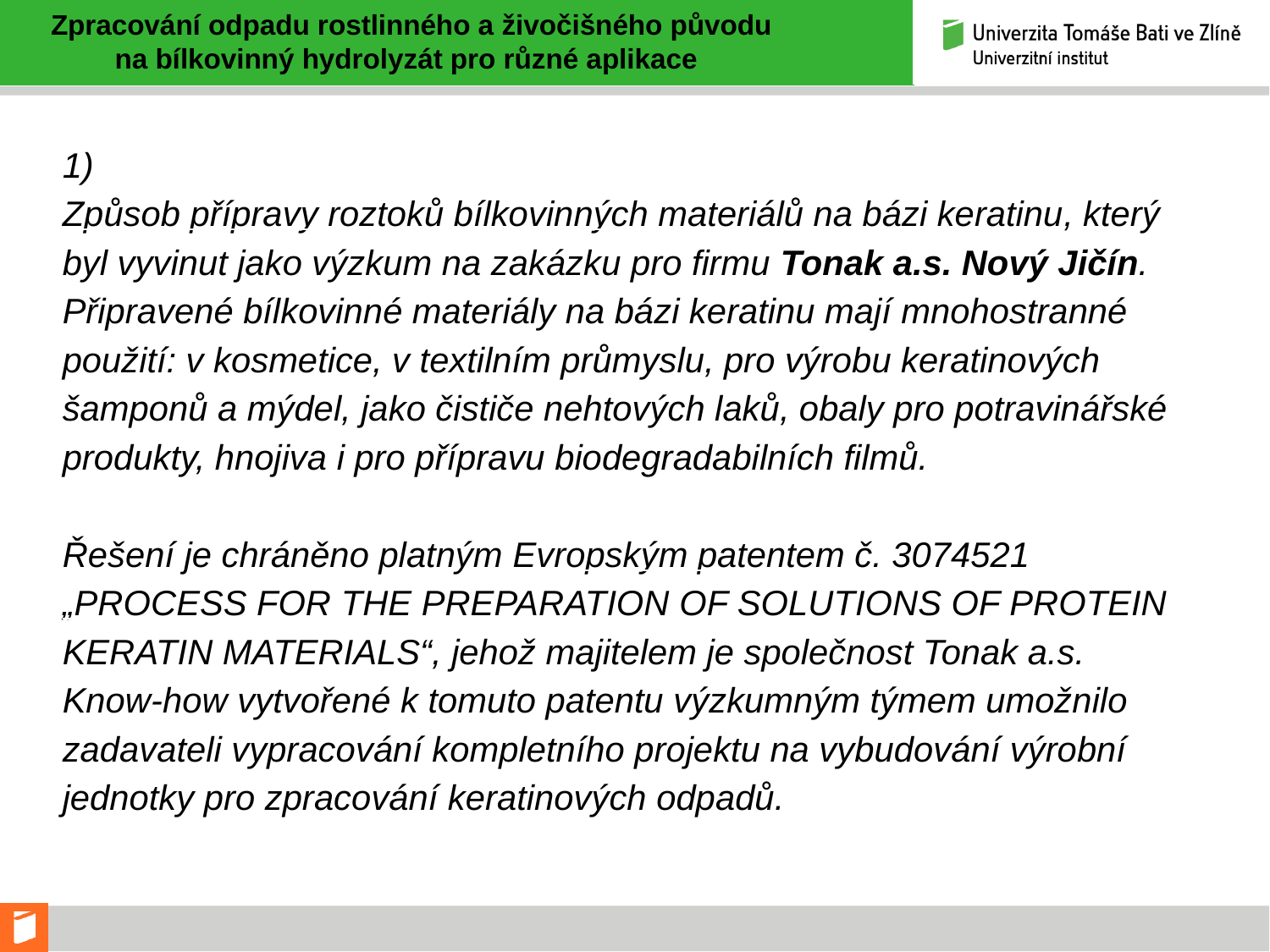

Zpracování odpadu rostlinného a živočišného původu
               na bílkovinný hydrolyzát pro různé aplikace

1)
Způsob přípravy roztoků bílkovinných materiálů na bázi keratinu, který byl vyvinut jako výzkum na zakázku pro firmu Tonak a.s. Nový Jičín. Připravené bílkovinné materiály na bázi keratinu mají mnohostranné použití: v kosmetice, v textilním průmyslu, pro výrobu keratinových šamponů a mýdel, jako čističe nehtových laků, obaly pro potravinářské produkty, hnojiva i pro přípravu biodegradabilních filmů.
Řešení je chráněno platným Evropským patentem č. 3074521 „PROCESS FOR THE PREPARATION OF SOLUTIONS OF PROTEIN KERATIN MATERIALS“, jehož majitelem je společnost Tonak a.s. Know-how vytvořené k tomuto patentu výzkumným týmem umožnilo  zadavateli vypracování kompletního projektu na vybudování výrobní jednotky pro zpracování keratinových odpadů.